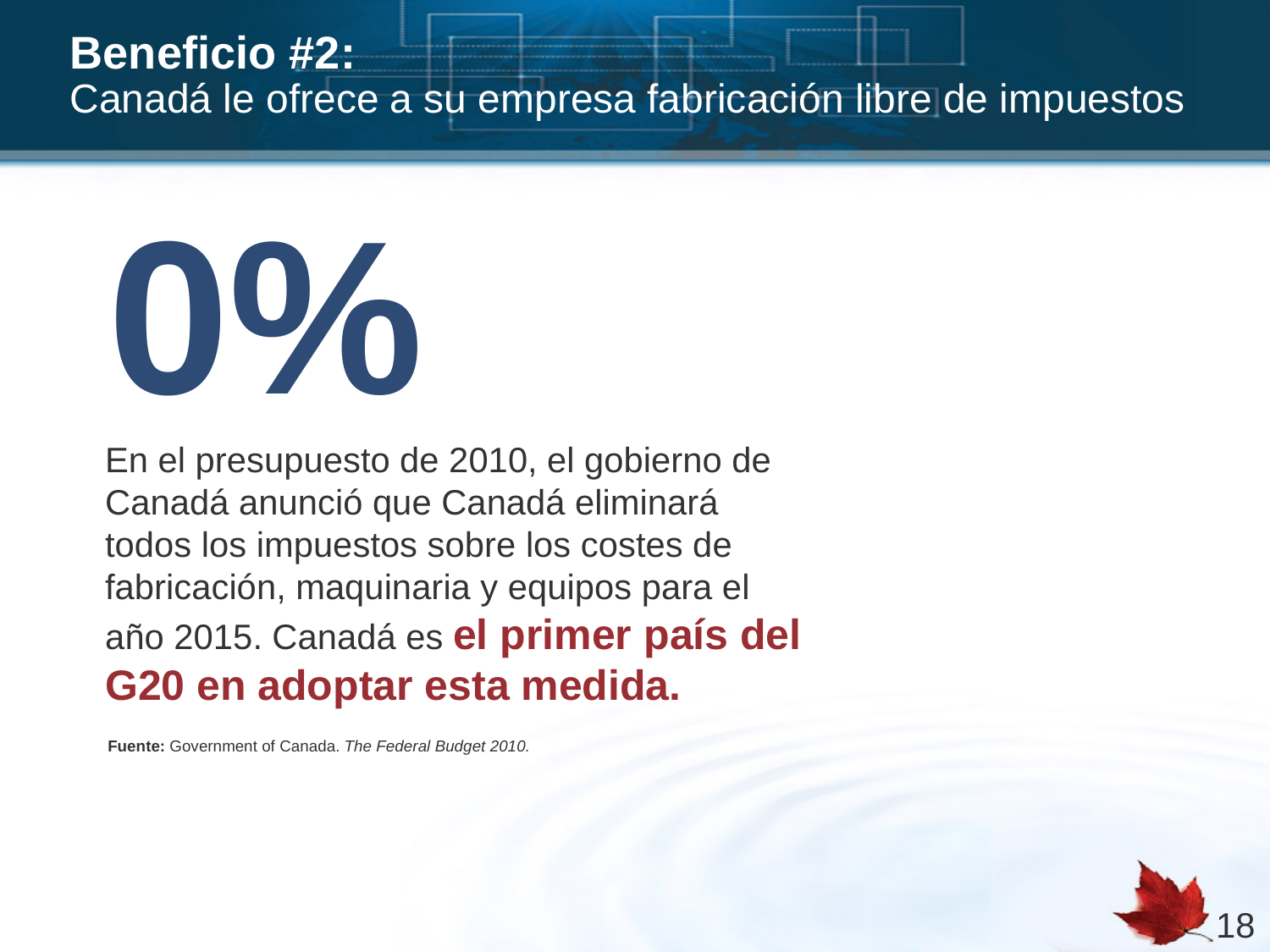

# Beneficio #2: Canadá le ofrece a su empresa fabricación libre de impuestos
0%
En el presupuesto de 2010, el gobierno de Canadá anunció que Canadá eliminará todos los impuestos sobre los costes de fabricación, maquinaria y equipos para el año 2015. Canadá es el primer país del G20 en adoptar esta medida.
Fuente: Government of Canada. The Federal Budget 2010.
18